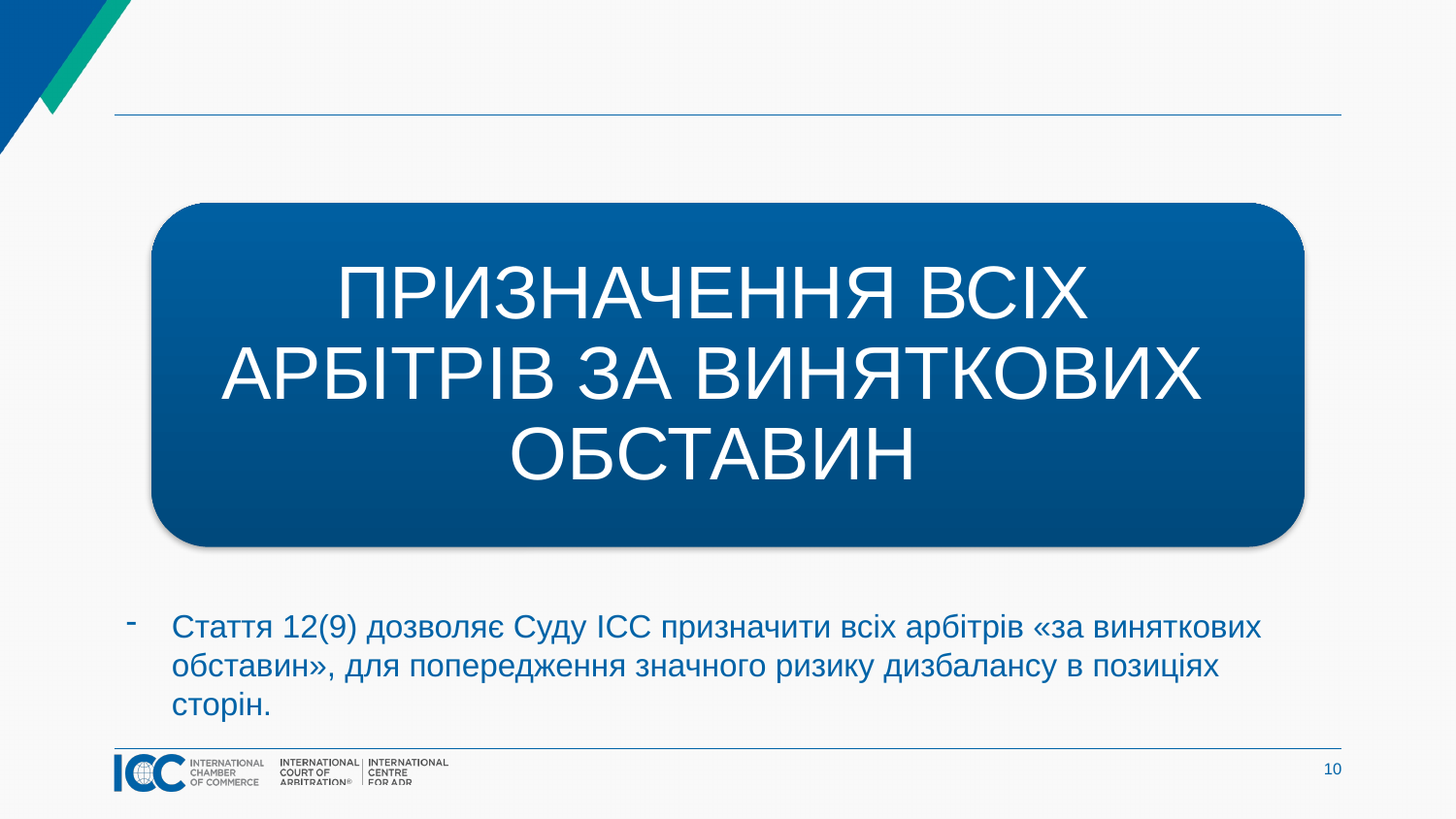

Призначення всіх арбітрів за виняткових обставин
Стаття 12(9) дозволяє Суду ICC призначити всіх арбітрів «за виняткових обставин», для попередження значного ризику дизбалансу в позиціях сторін.
10